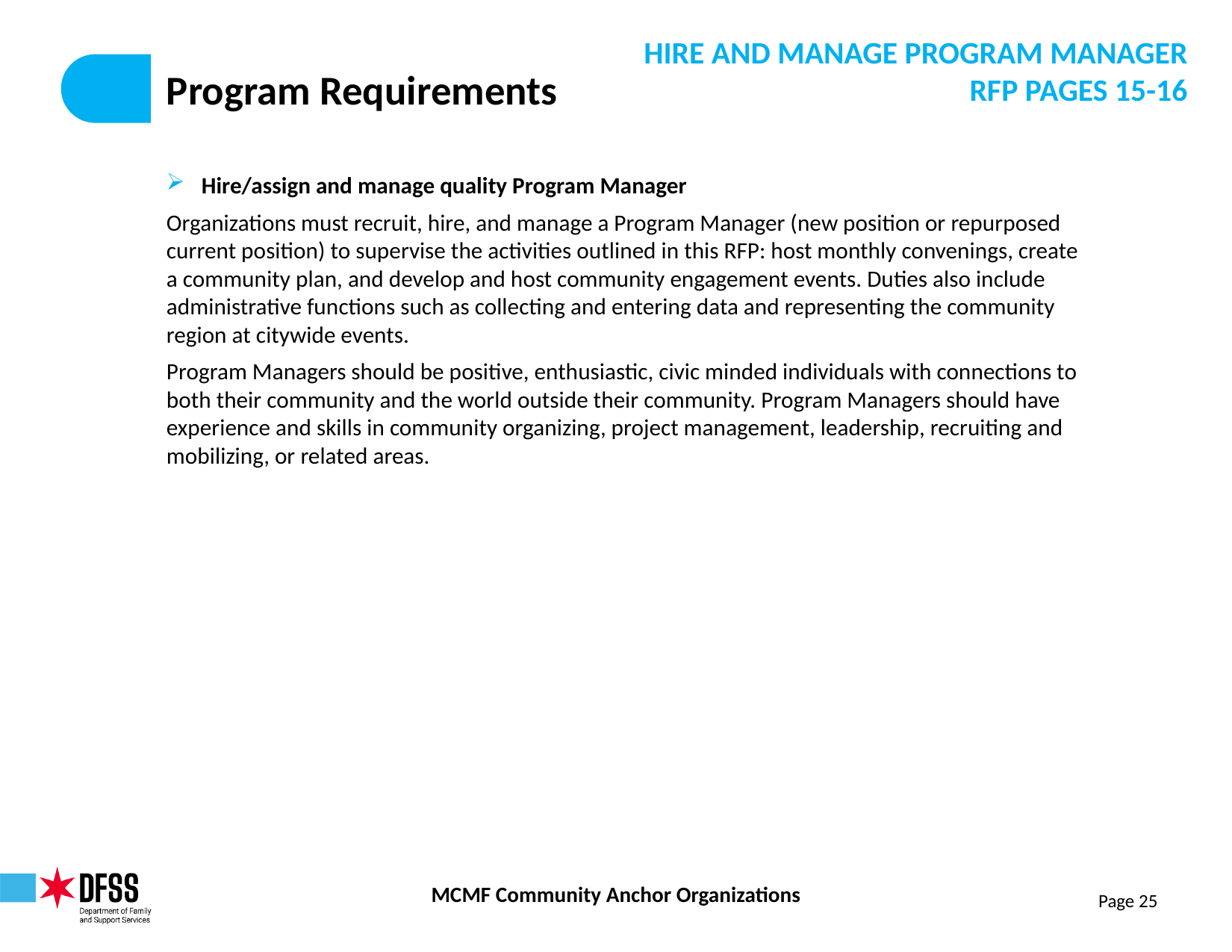

HIRE AND MANAGE PROGRAM MANAGER
RFP PAGES 15-16
# Program Requirements

Hire/assign and manage quality Program Manager
Organizations must recruit, hire, and manage a Program Manager (new position or repurposed current position) to supervise the activities outlined in this RFP: host monthly convenings, create a community plan, and develop and host community engagement events. Duties also include administrative functions such as collecting and entering data and representing the community region at citywide events.
Program Managers should be positive, enthusiastic, civic minded individuals with connections to both their community and the world outside their community. Program Managers should have experience and skills in community organizing, project management, leadership, recruiting and mobilizing, or related areas.

Page 25